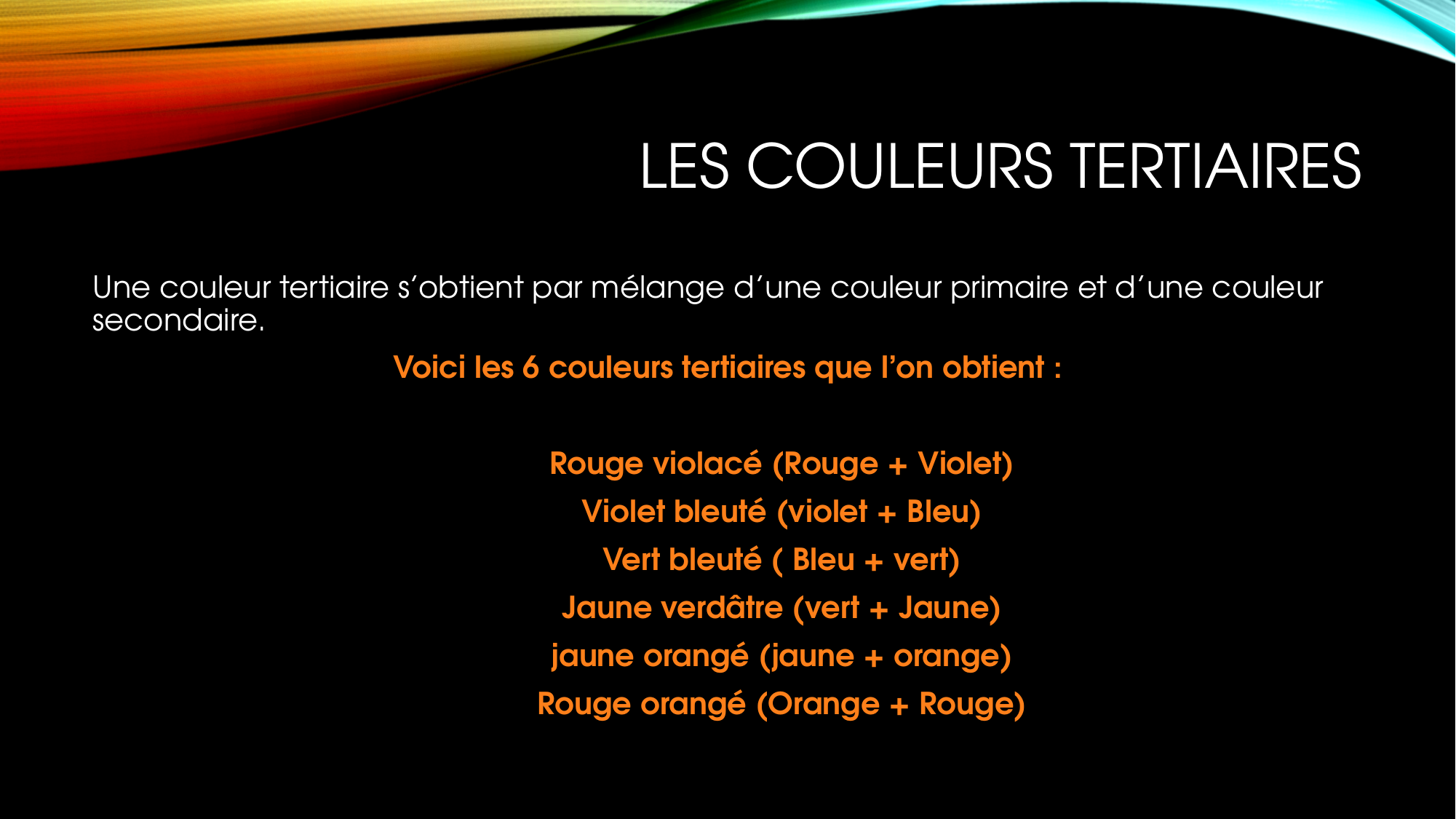

# Les couleurs tertiaires
Une couleur tertiaire s’obtient par mélange d’une couleur primaire et d’une couleur secondaire.
Voici les 6 couleurs tertiaires que l’on obtient :

	Rouge violacé (Rouge + Violet)
	Violet bleuté (violet + Bleu)
	Vert bleuté ( Bleu + vert)
	Jaune verdâtre (vert + Jaune)
	jaune orangé (jaune + orange)
	Rouge orangé (Orange + Rouge)